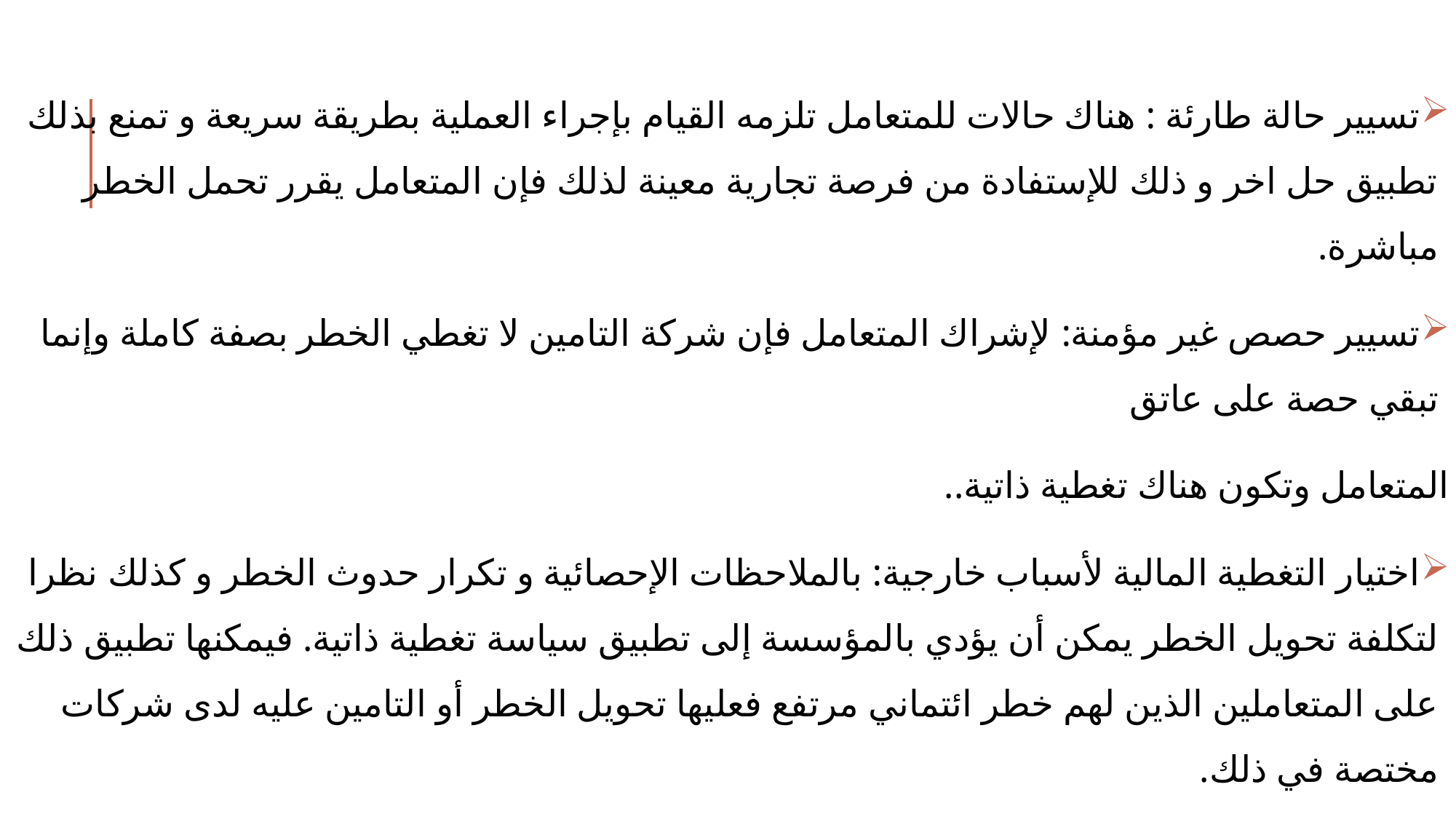

تسيير حالة طارئة : هناك حالات للمتعامل تلزمه القيام بإجراء العملية بطريقة سريعة و تمنع بذلك تطبيق حل اخر و ذلك للإستفادة من فرصة تجارية معينة لذلك فإن المتعامل يقرر تحمل الخطر مباشرة.
تسيير حصص غير مؤمنة: لإشراك المتعامل فإن شركة التامين لا تغطي الخطر بصفة كاملة وإنما تبقي حصة على عاتق
المتعامل وتكون هناك تغطية ذاتية..
اختيار التغطية المالية لأسباب خارجية: بالملاحظات الإحصائية و تكرار حدوث الخطر و كذلك نظرا لتكلفة تحويل الخطر يمكن أن يؤدي بالمؤسسة إلى تطبيق سياسة تغطية ذاتية. فيمكنها تطبيق ذلك على المتعاملين الذين لهم خطر ائتماني مرتفع فعليها تحويل الخطر أو التامين عليه لدى شركات مختصة في ذلك.